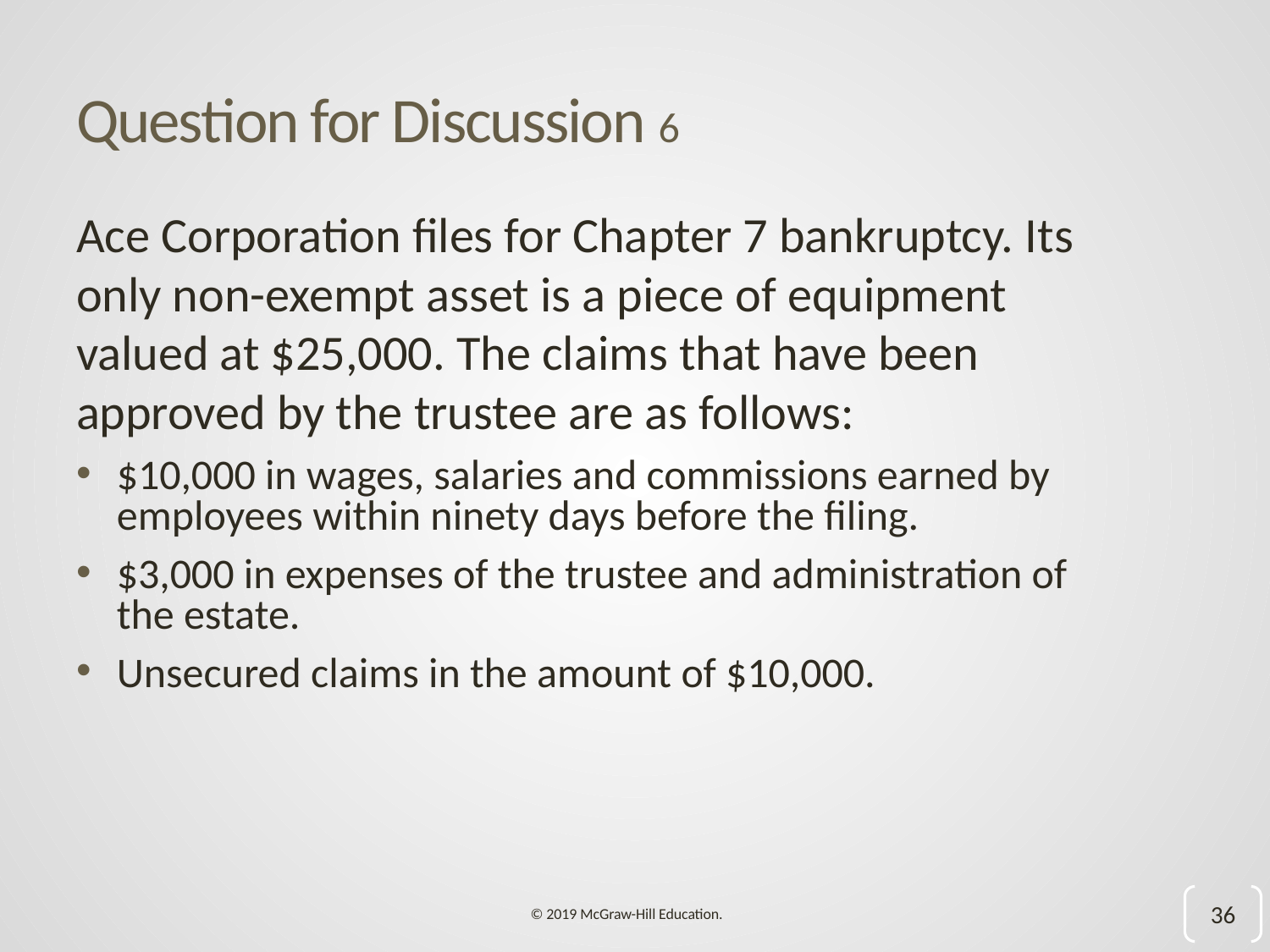

# Question for Discussion 6
Ace Corporation files for Chapter 7 bankruptcy. Its only non-exempt asset is a piece of equipment valued at $25,000. The claims that have been approved by the trustee are as follows:
$10,000 in wages, salaries and commissions earned by employees within ninety days before the filing.
$3,000 in expenses of the trustee and administration of the estate.
Unsecured claims in the amount of $10,000.
36